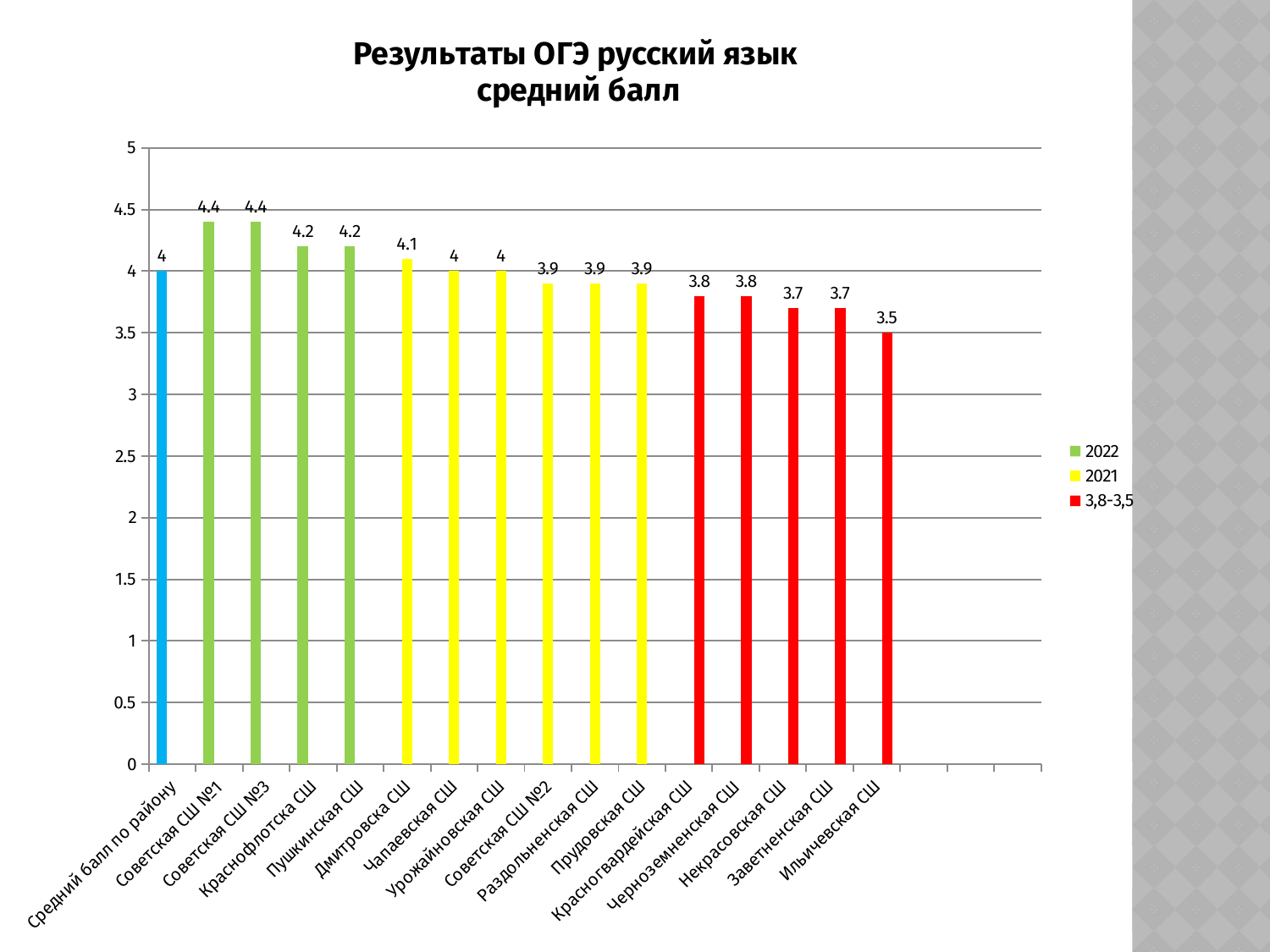

### Chart: Результаты ОГЭ русский язык
 средний балл

| Category | 2022 | 2021 | 3,8-3,5 |
|---|---|---|---|
| Средний балл по району | 4.0 | None | None |
| Советская СШ №1 | 4.4 | None | None |
| Советская СШ №3 | 4.4 | None | None |
| Краснофлотска СШ | 4.2 | None | None |
| Пушкинская СШ | 4.2 | None | None |
| Дмитровска СШ | None | 4.1 | None |
| Чапаевская СШ | None | 4.0 | None |
| Урожайновская СШ | None | 4.0 | None |
| Советская СШ №2 | None | 3.9 | None |
| Раздольненская СШ | None | 3.9 | None |
| Прудовская СШ | None | 3.9 | None |
| Красногвардейская СШ | None | None | 3.8 |
| Черноземненская СШ | None | None | 3.8 |
| Некрасовская СШ | None | None | 3.7 |
| Заветненская СШ | None | None | 3.7 |
| Ильичевская СШ | None | None | 3.5 |